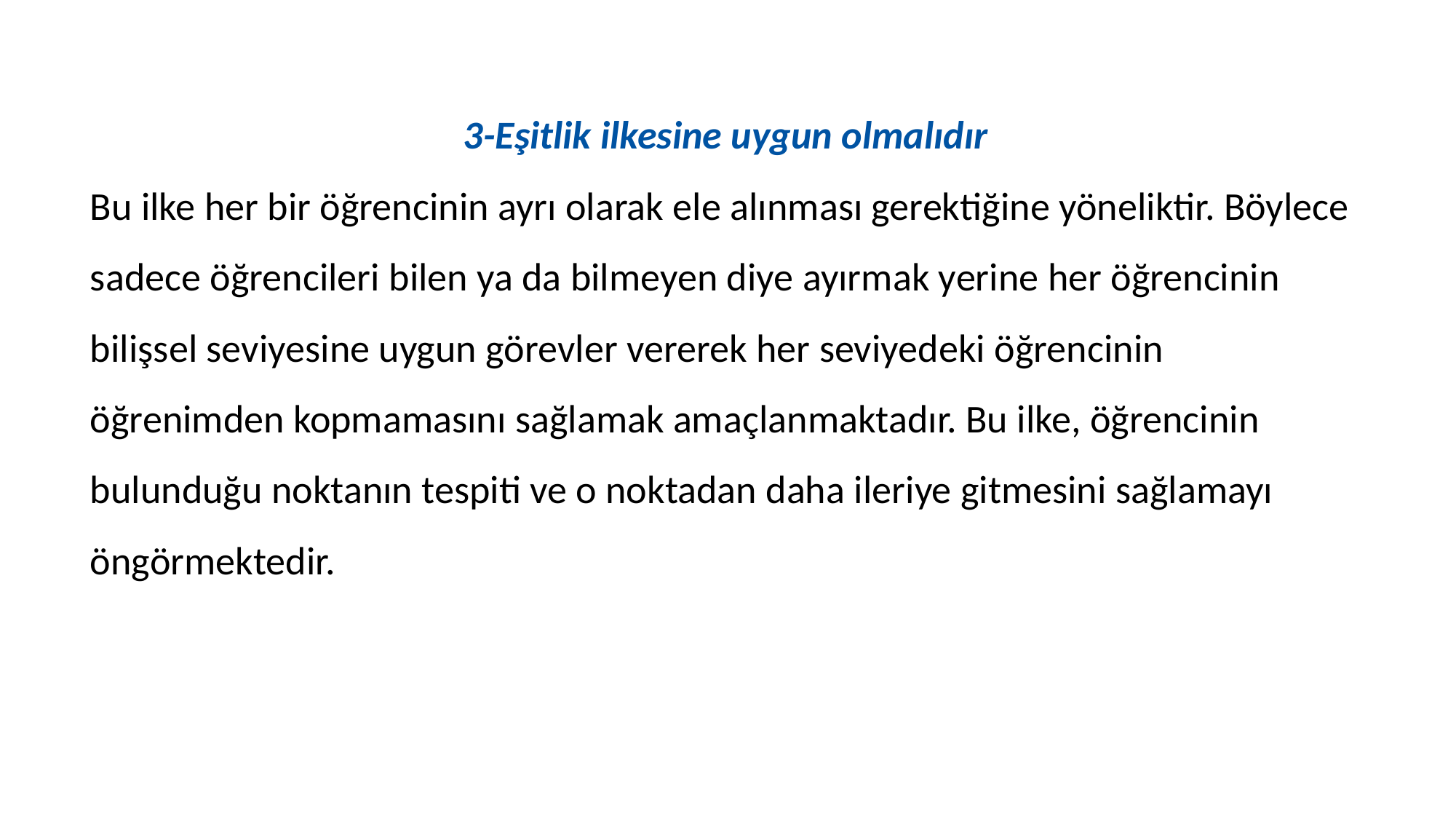

3-Eşitlik ilkesine uygun olmalıdır
Bu ilke her bir öğrencinin ayrı olarak ele alınması gerektiğine yöneliktir. Böylece sadece öğrencileri bilen ya da bilmeyen diye ayırmak yerine her öğrencinin bilişsel seviyesine uygun görevler vererek her seviyedeki öğrencinin öğrenimden kopmamasını sağlamak amaçlanmaktadır. Bu ilke, öğrencinin bulunduğu noktanın tespiti ve o noktadan daha ileriye gitmesini sağlamayı öngörmektedir.